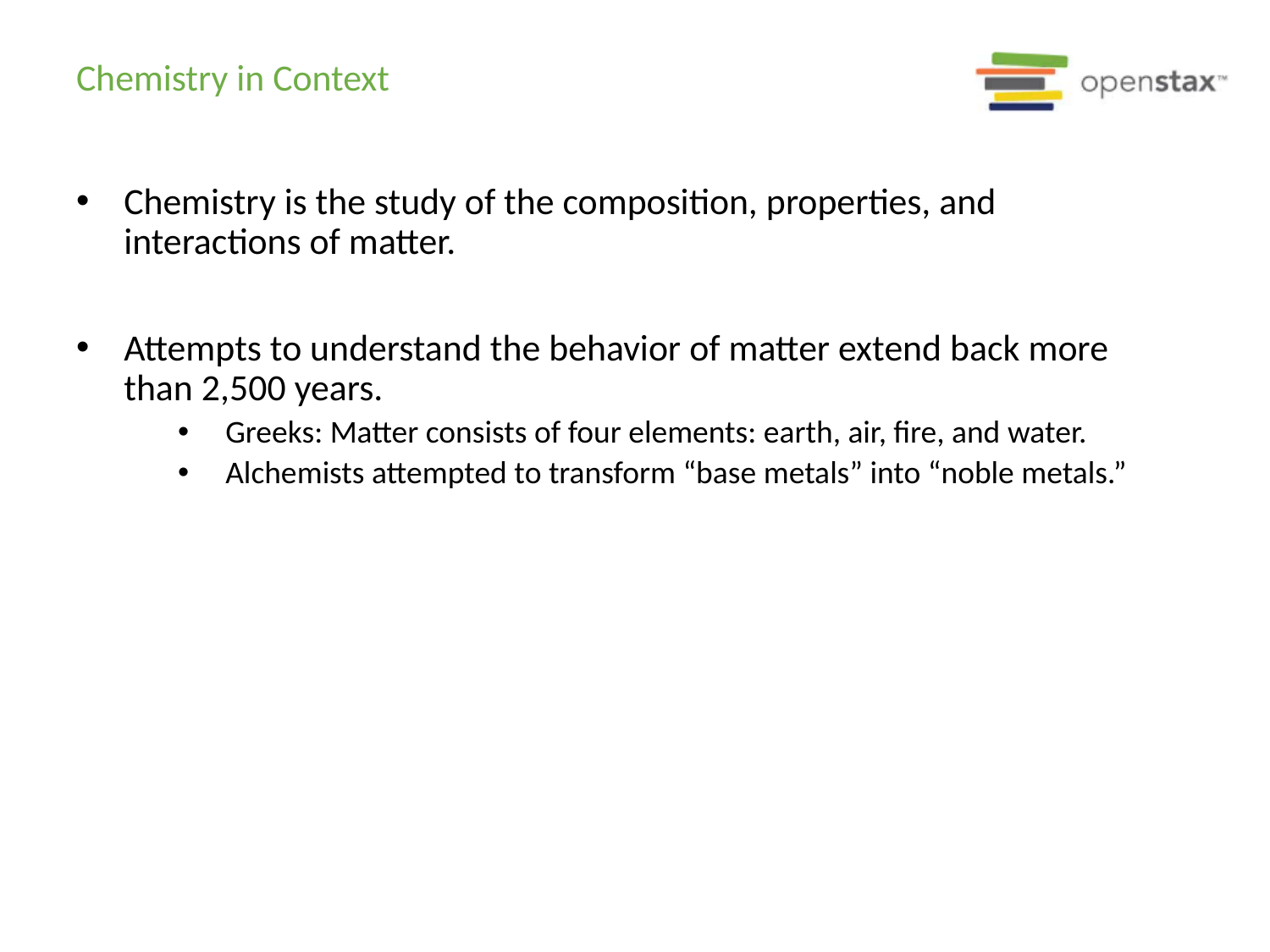

# Chemistry in Context
Chemistry is the study of the composition, properties, and interactions of matter.

Attempts to understand the behavior of matter extend back more than 2,500 years.
Greeks: Matter consists of four elements: earth, air, fire, and water.
Alchemists attempted to transform “base metals” into “noble metals.”